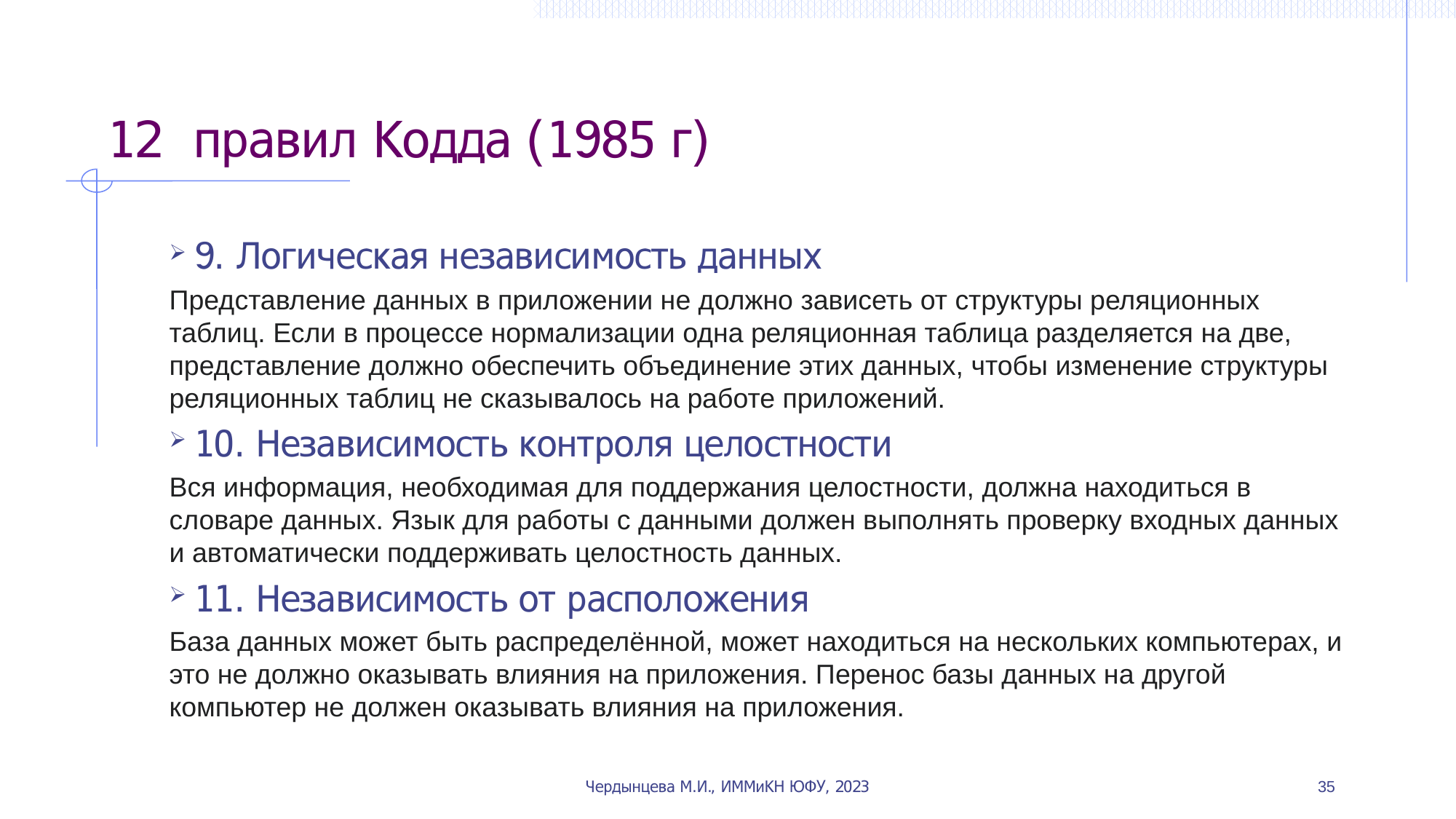

# 12  правил Кодда (1985 г)
9. Логическая независимость данных
Представление данных в приложении не должно зависеть от структуры реляционных таблиц. Если в процессе нормализации одна реляционная таблица разделяется на две, представление должно обеспечить объединение этих данных, чтобы изменение структуры реляционных таблиц не сказывалось на работе приложений.
10. Независимость контроля целостности
Вся информация, необходимая для поддержания целостности, должна находиться в словаре данных. Язык для работы с данными должен выполнять проверку входных данных и автоматически поддерживать целостность данных.
11. Независимость от расположения
База данных может быть распределённой, может находиться на нескольких компьютерах, и это не должно оказывать влияния на приложения. Перенос базы данных на другой компьютер не должен оказывать влияния на приложения.

Чердынцева М.И., ИММиКН ЮФУ, 2023
35